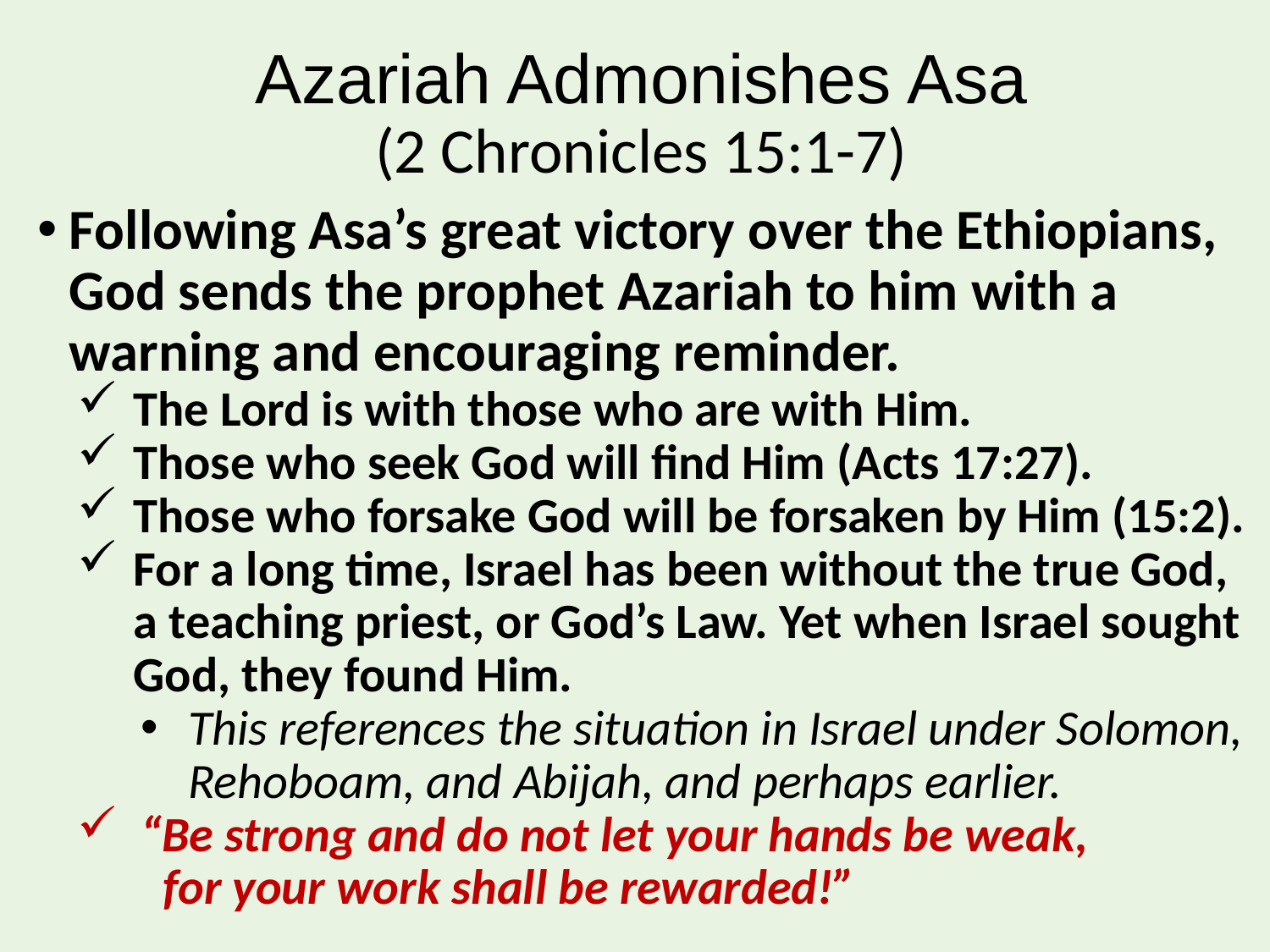

# Azariah Admonishes Asa (2 Chronicles 15:1-7)
Following Asa’s great victory over the Ethiopians, God sends the prophet Azariah to him with a warning and encouraging reminder.
The Lord is with those who are with Him.
Those who seek God will find Him (Acts 17:27).
Those who forsake God will be forsaken by Him (15:2).
For a long time, Israel has been without the true God,  a teaching priest, or God’s Law. Yet when Israel sought God, they found Him.
This references the situation in Israel under Solomon, Rehoboam, and Abijah, and perhaps earlier.
“Be strong and do not let your hands be weak,                  for your work shall be rewarded!”